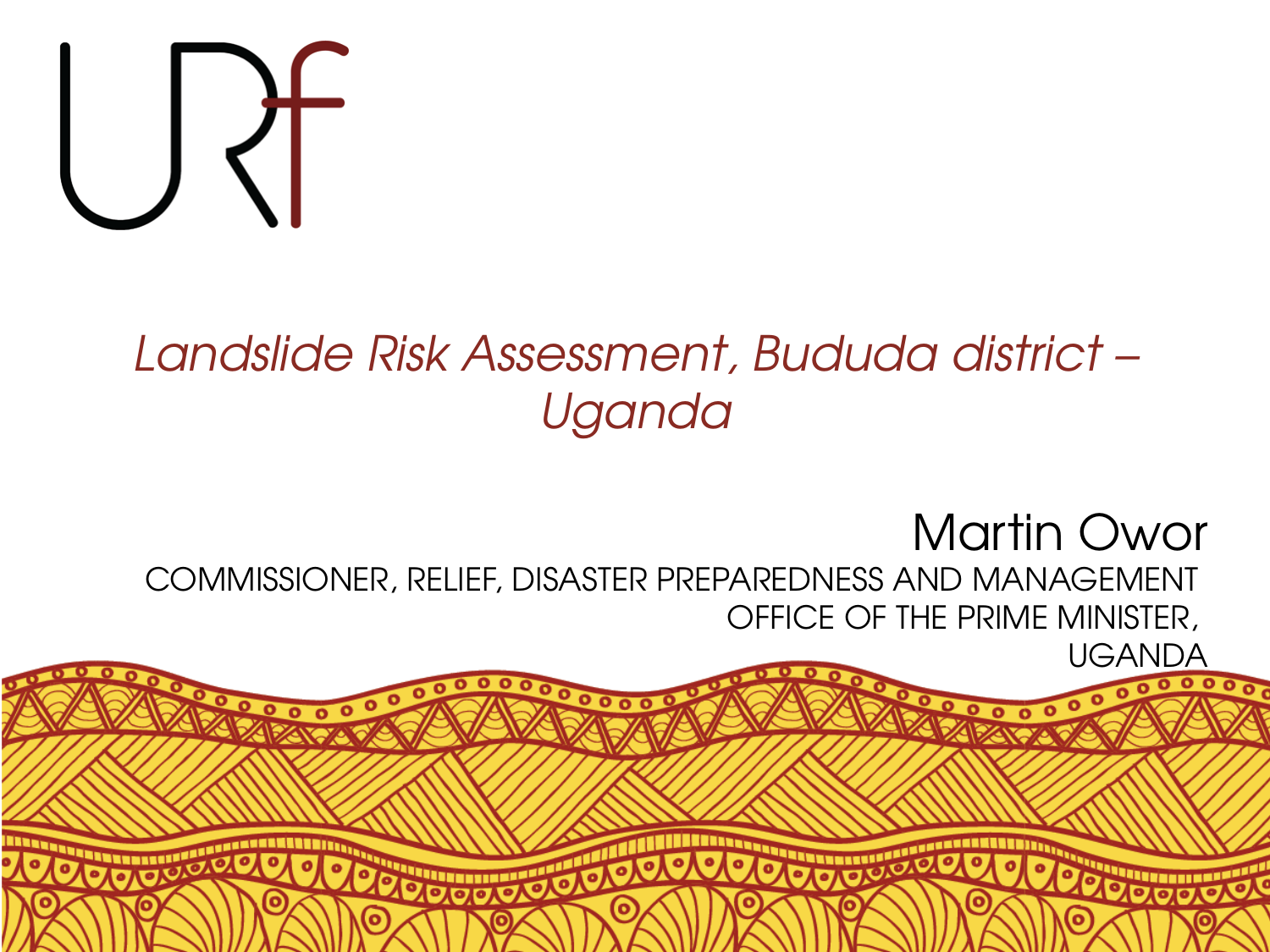

# Landslide Risk Assessment, Bududa district – Uganda
Martin Owor
COMMISSIONER, RELIEF, DISASTER PREPAREDNESS AND MANAGEMENT
 OFFICE OF THE PRIME MINISTER,
UGANDA